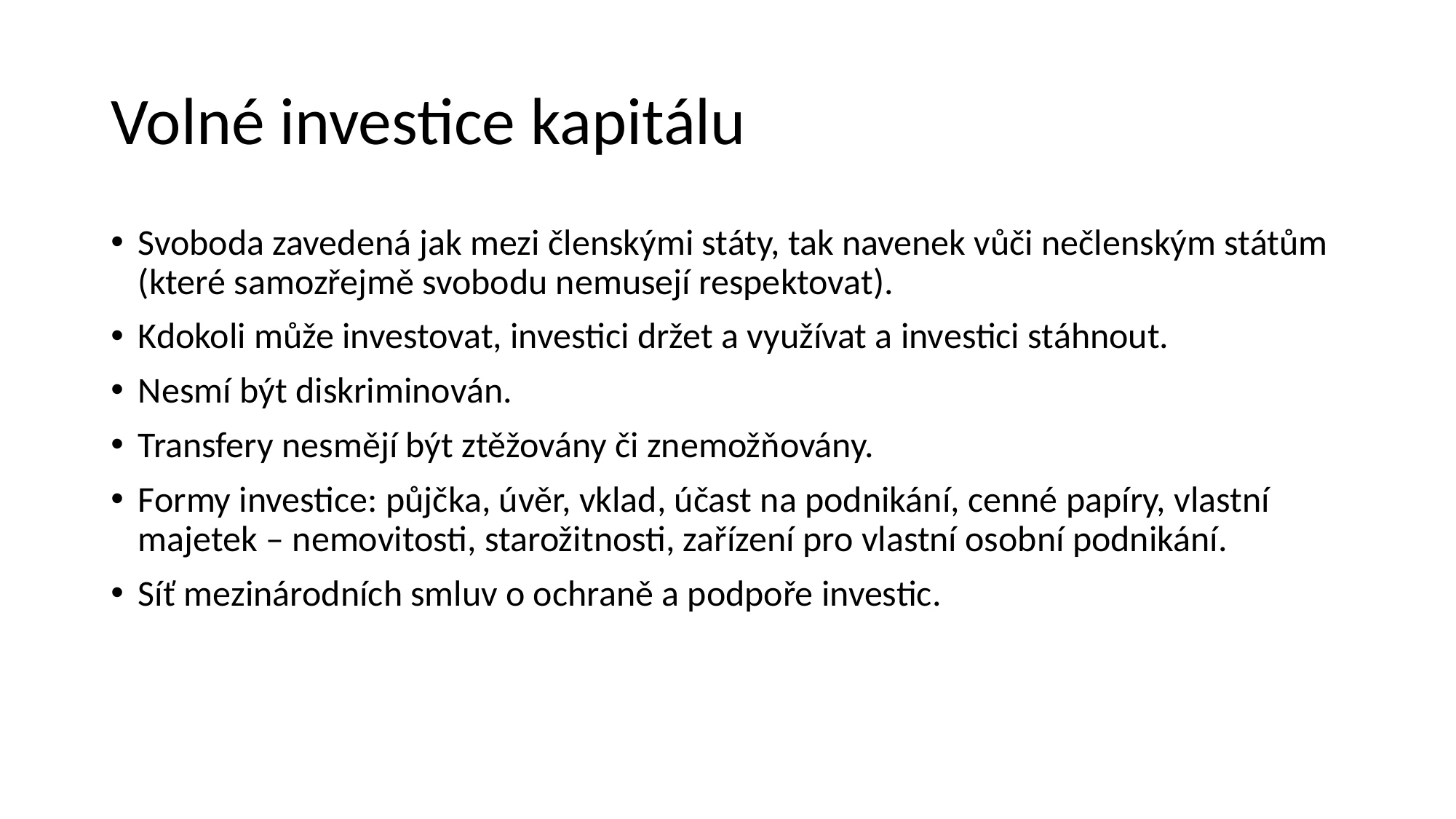

# Volné investice kapitálu
Svoboda zavedená jak mezi členskými státy, tak navenek vůči nečlenským státům (které samozřejmě svobodu nemusejí respektovat).
Kdokoli může investovat, investici držet a využívat a investici stáhnout.
Nesmí být diskriminován.
Transfery nesmějí být ztěžovány či znemožňovány.
Formy investice: půjčka, úvěr, vklad, účast na podnikání, cenné papíry, vlastní majetek – nemovitosti, starožitnosti, zařízení pro vlastní osobní podnikání.
Síť mezinárodních smluv o ochraně a podpoře investic.